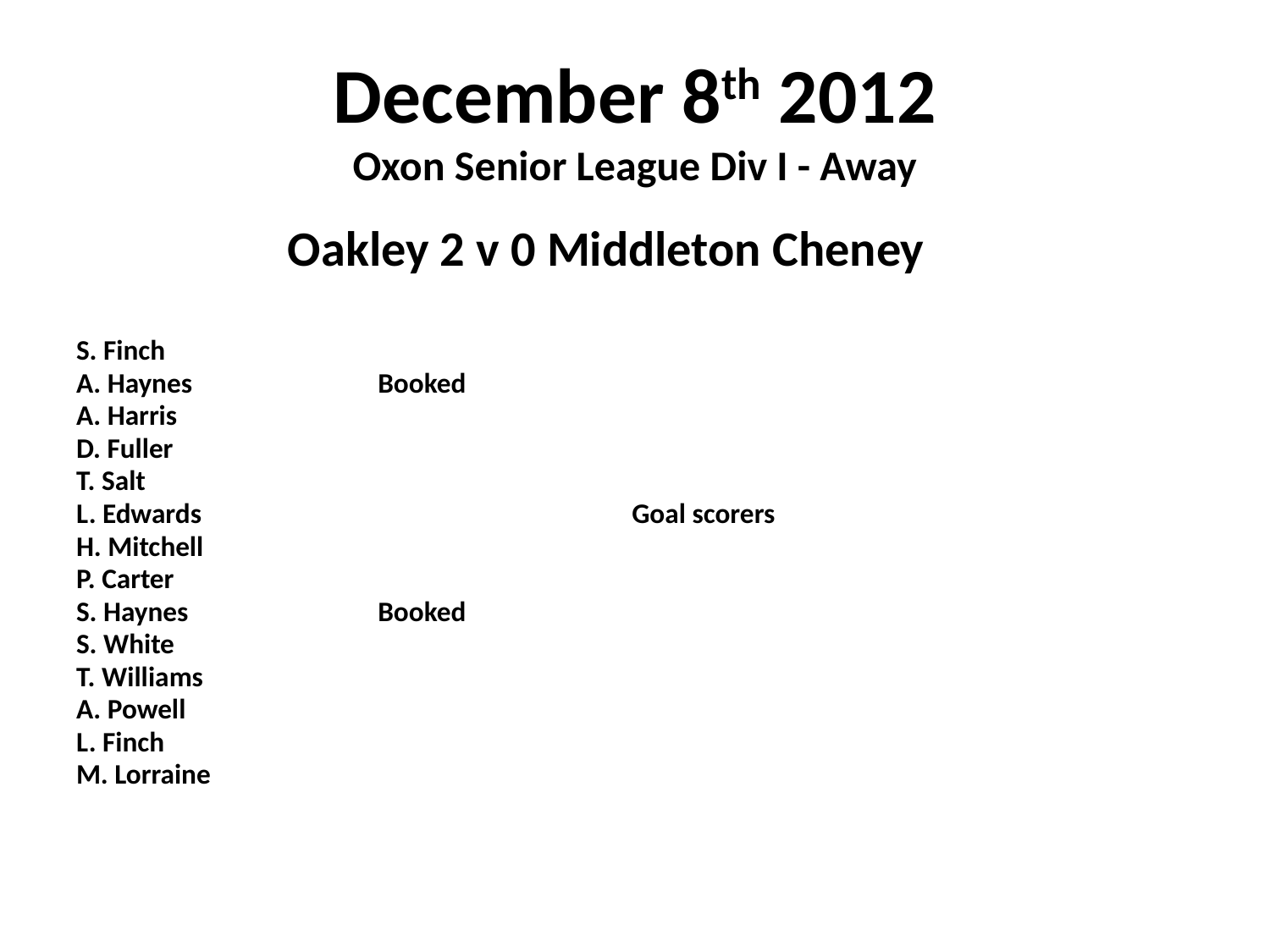

# December 8th 2012 Oxon Senior League Div I - Away
  Oakley 2 v 0 Middleton Cheney

S. Finch
A. Haynes		Booked
A. Harris
D. Fuller
T. Salt
L. Edwards				Goal scorers
H. Mitchell
P. Carter
S. Haynes		Booked
S. White
T. Williams
A. Powell
L. Finch
M. Lorraine